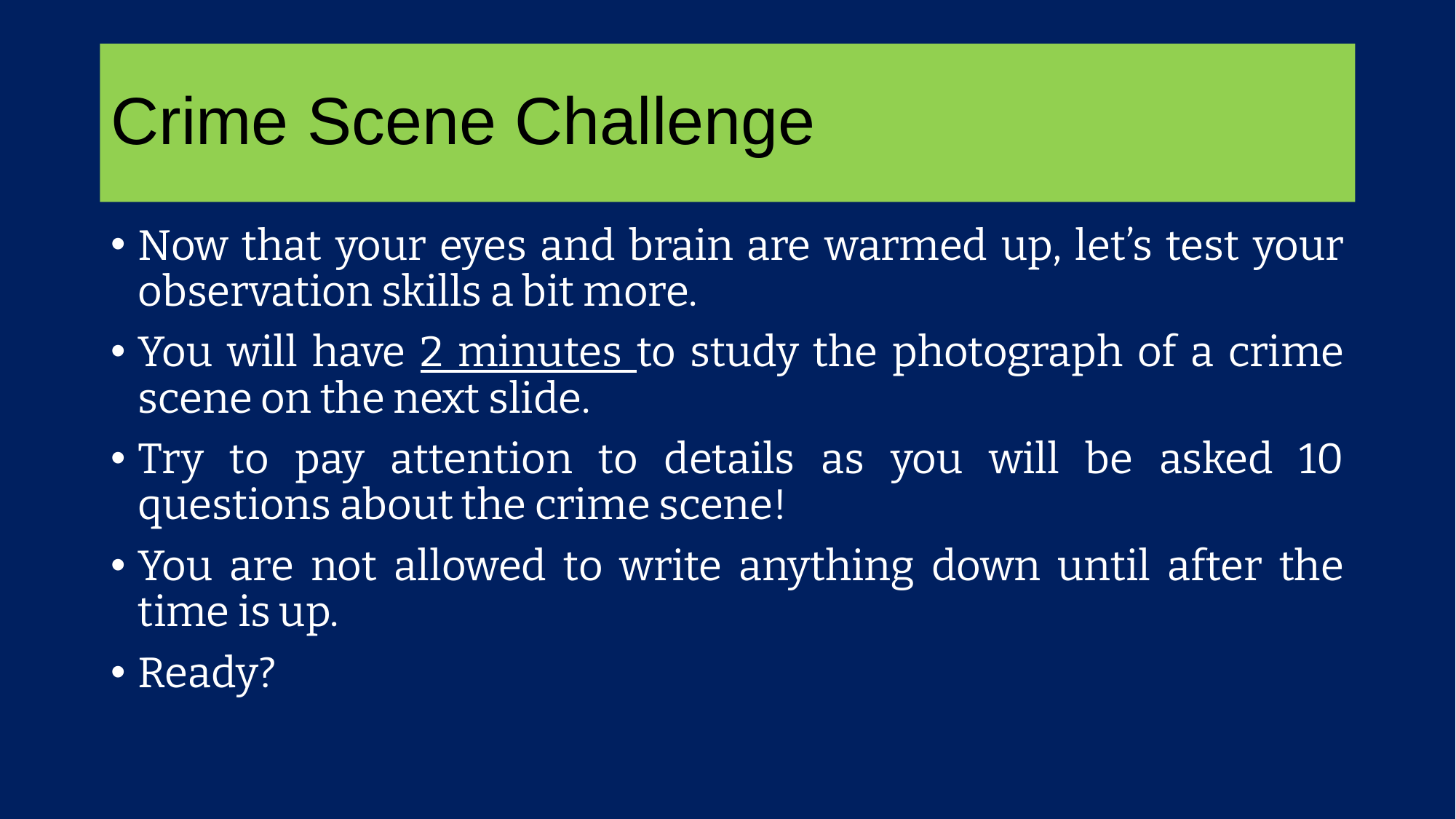

# Crime Scene Challenge
Now that your eyes and brain are warmed up, let’s test your observation skills a bit more.
You will have 2 minutes to study the photograph of a crime scene on the next slide.
Try to pay attention to details as you will be asked 10 questions about the crime scene!
You are not allowed to write anything down until after the time is up.
Ready?